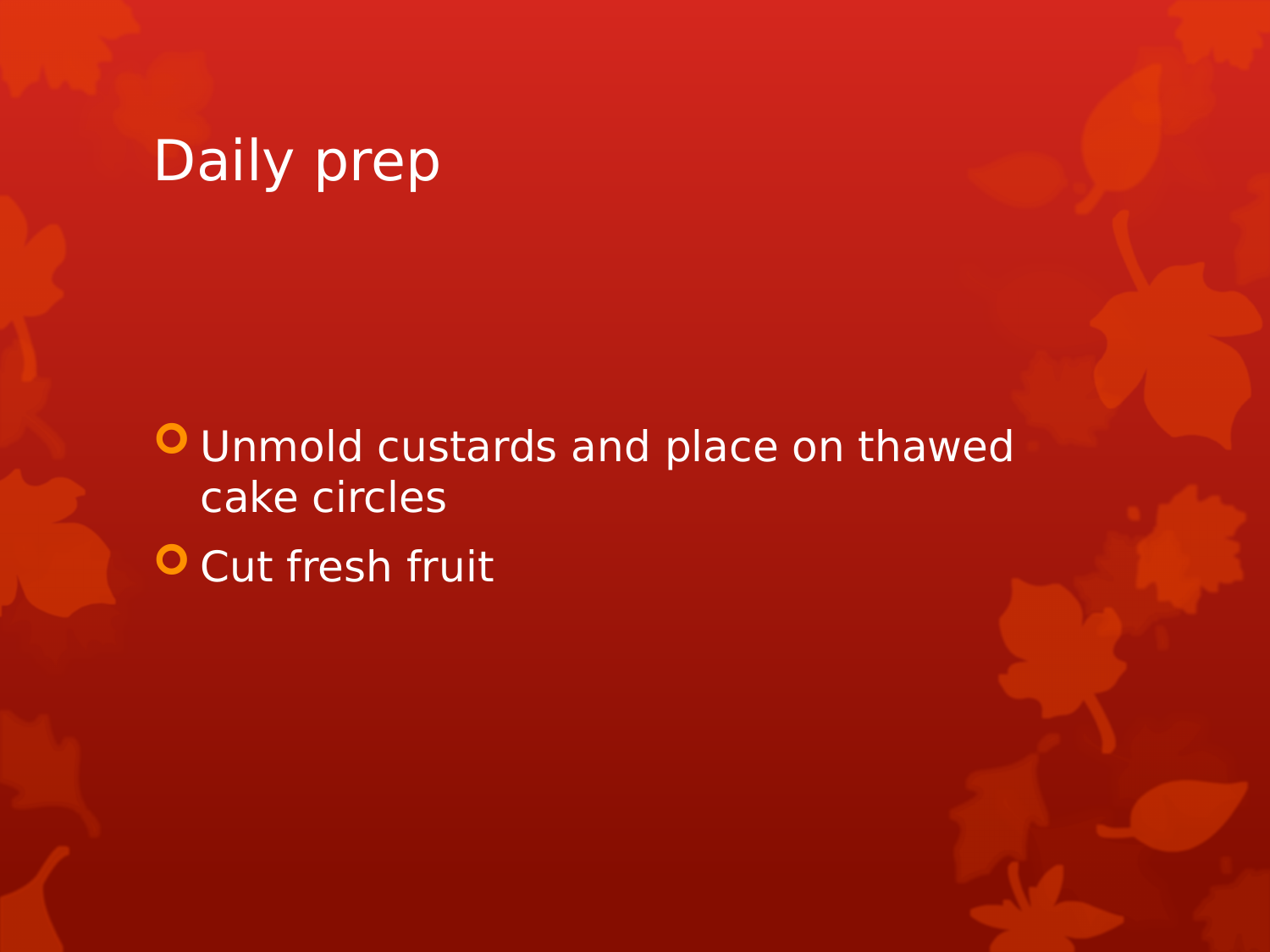

# Daily prep
Unmold custards and place on thawed cake circles
Cut fresh fruit